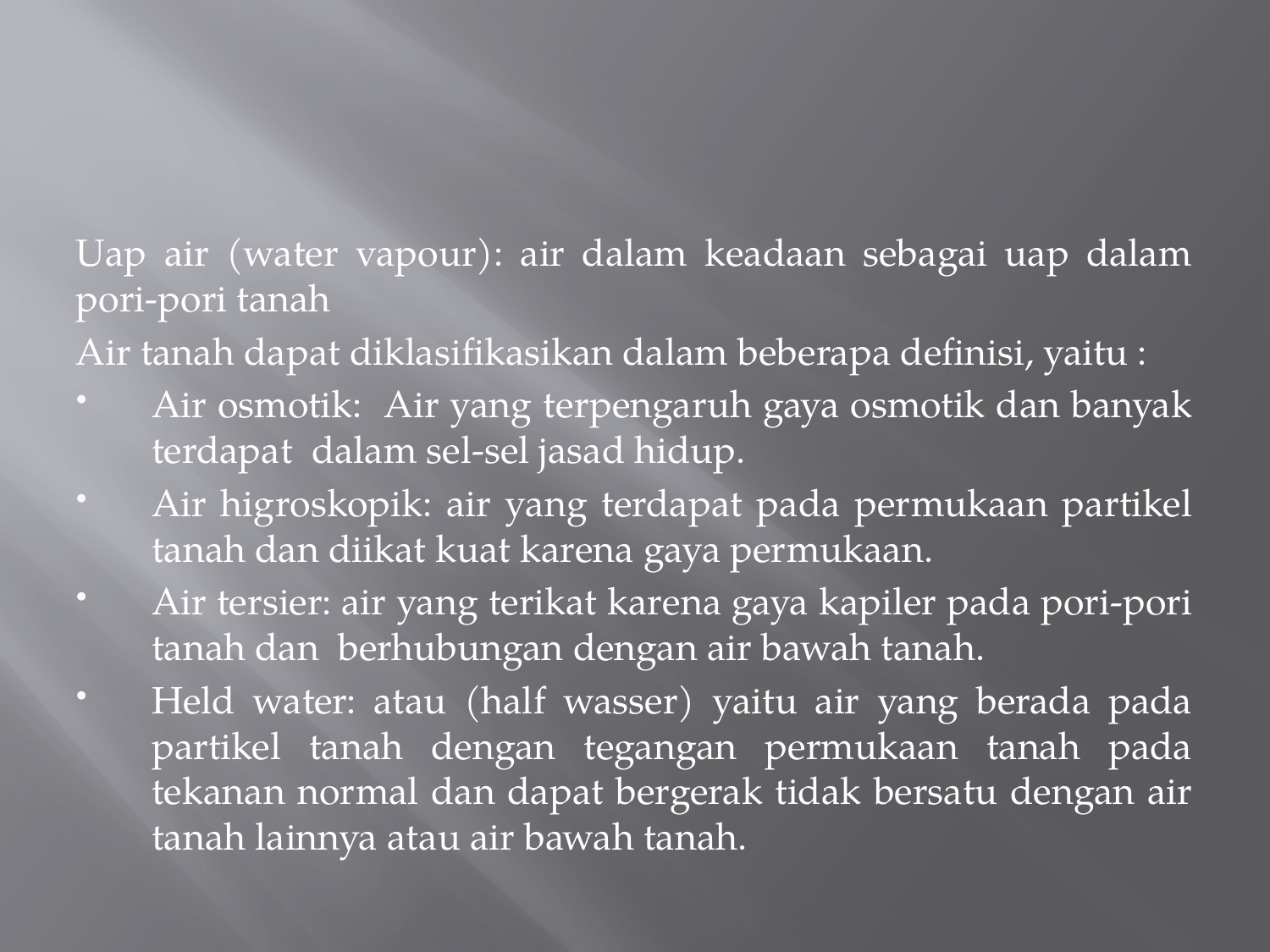

#
Uap air (water vapour): air dalam keadaan sebagai uap dalam pori-pori tanah
Air tanah dapat diklasifikasikan dalam beberapa definisi, yaitu :
Air osmotik:  Air yang terpengaruh gaya osmotik dan banyak terdapat  dalam sel-sel jasad hidup.
Air higroskopik: air yang terdapat pada permukaan partikel tanah dan diikat kuat karena gaya permukaan.
Air tersier: air yang terikat karena gaya kapiler pada pori-pori tanah dan  berhubungan dengan air bawah tanah.
Held water: atau (half wasser) yaitu air yang berada pada partikel tanah dengan tegangan permukaan tanah pada tekanan normal dan dapat bergerak tidak bersatu dengan air tanah lainnya atau air bawah tanah.